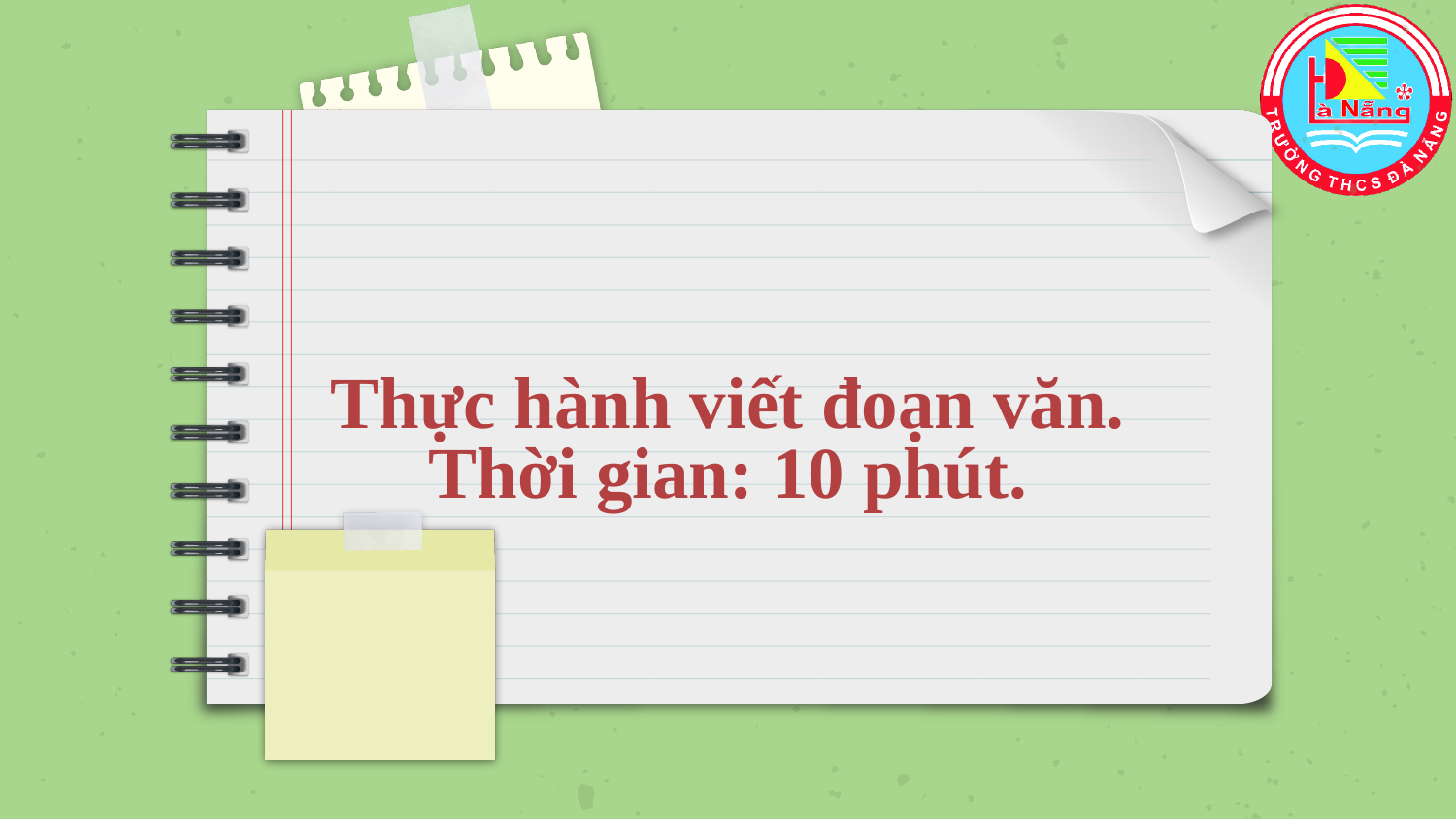

# Thực hành viết đoạn văn. Thời gian: 10 phút.